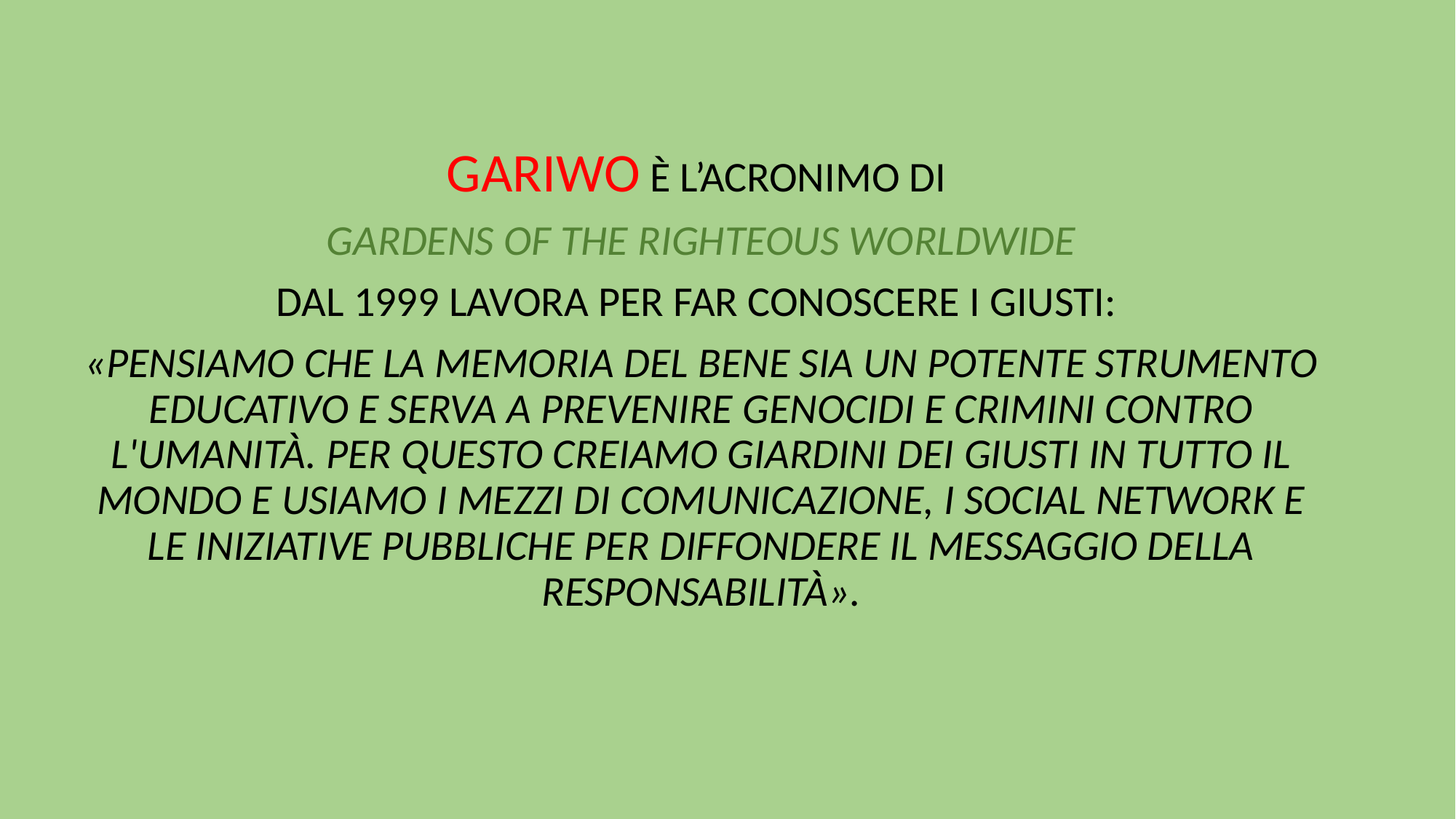

GARIWO È L’ACRONIMO DI
GARDENS OF THE RIGHTEOUS WORLDWIDE
DAL 1999 LAVORA PER FAR CONOSCERE I GIUSTI:
«PENSIAMO CHE LA MEMORIA DEL BENE SIA UN POTENTE STRUMENTO EDUCATIVO E SERVA A PREVENIRE GENOCIDI E CRIMINI CONTRO L'UMANITÀ. PER QUESTO CREIAMO GIARDINI DEI GIUSTI IN TUTTO IL MONDO E USIAMO I MEZZI DI COMUNICAZIONE, I SOCIAL NETWORK E LE INIZIATIVE PUBBLICHE PER DIFFONDERE IL MESSAGGIO DELLA RESPONSABILITÀ».